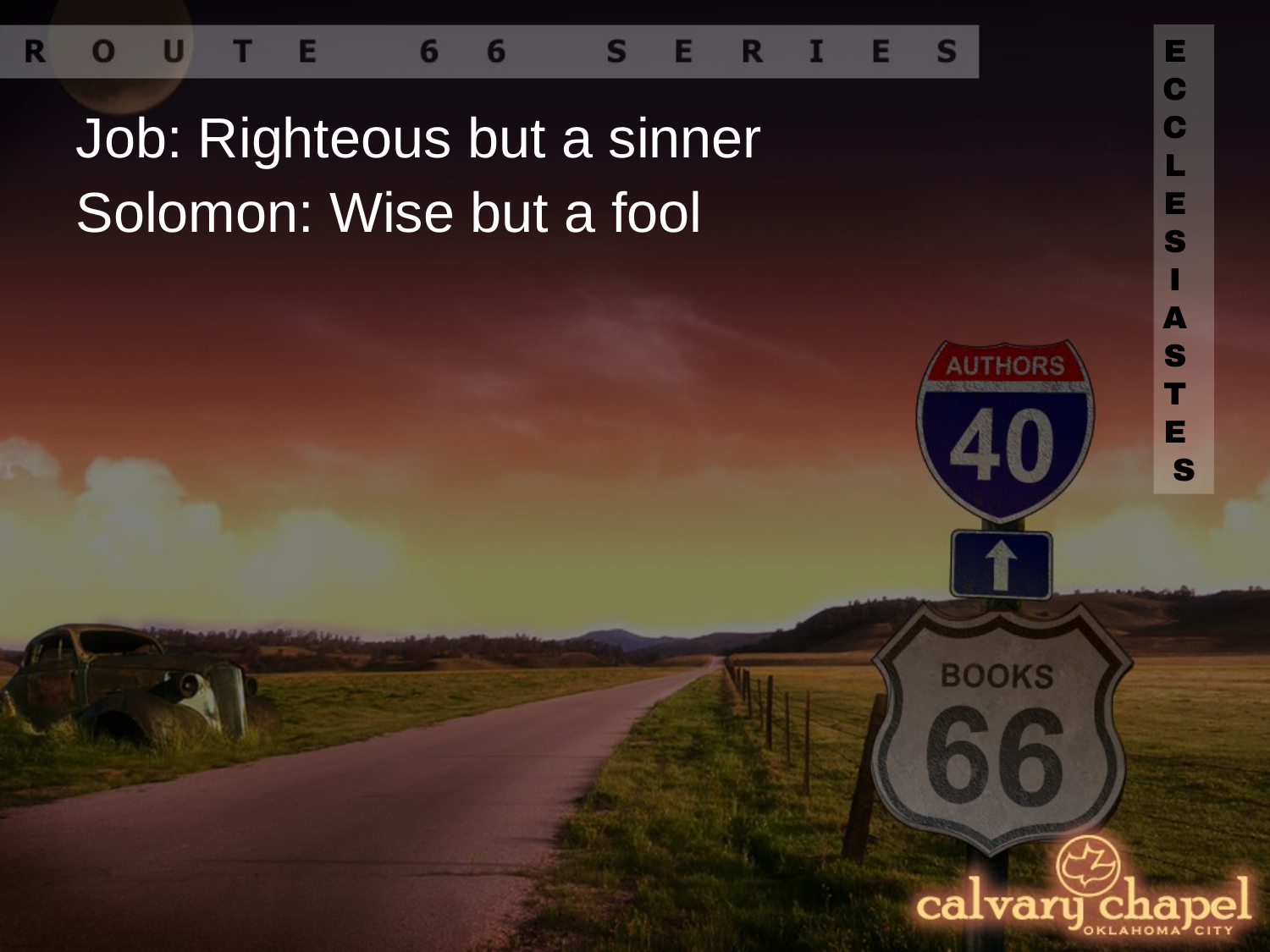

ECCLESIASTES
Job: Righteous but a sinner
Solomon: Wise but a fool